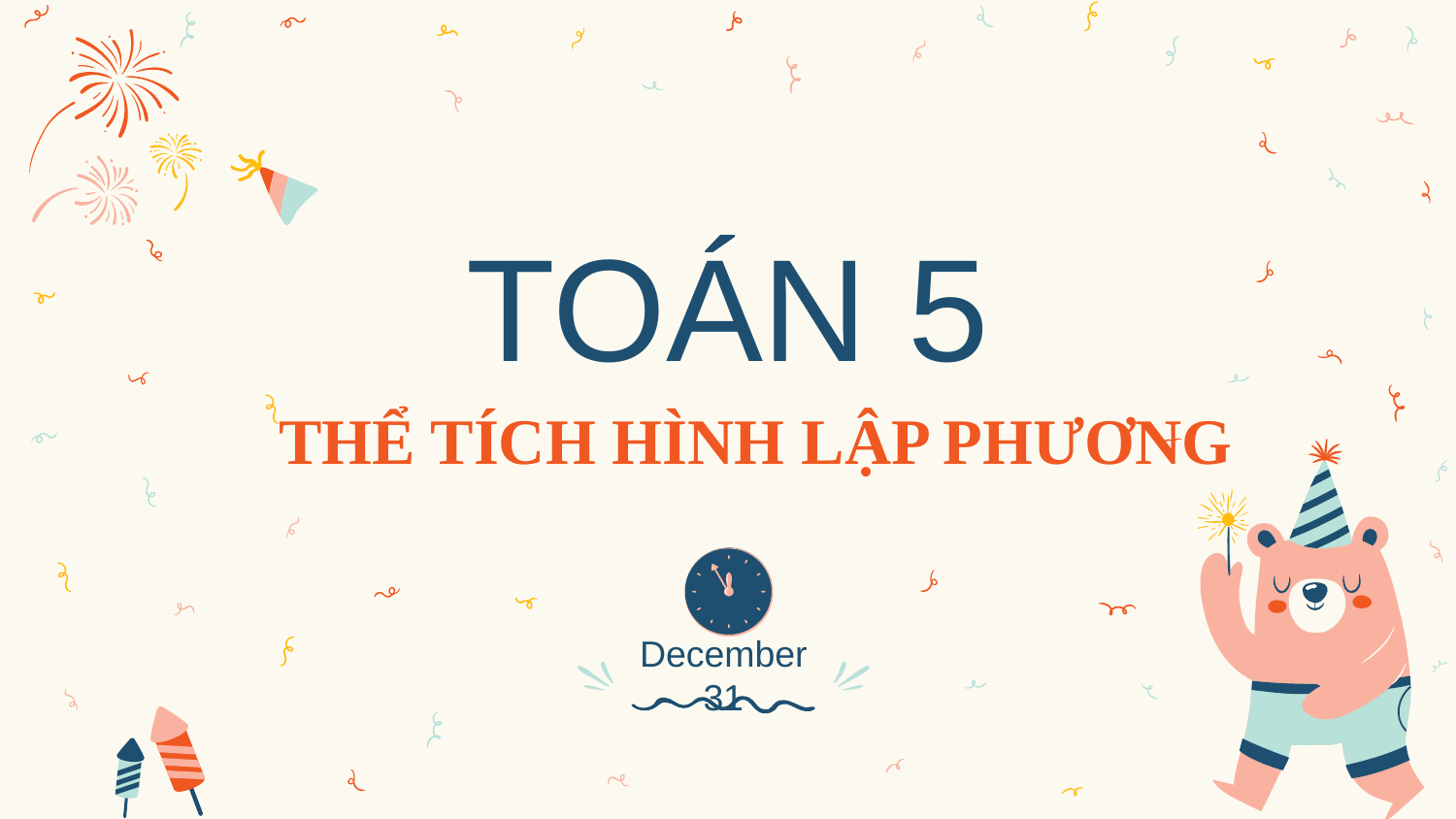

# TOÁN 5
THỂ TÍCH HÌNH LẬP PHƯƠNG

December 31